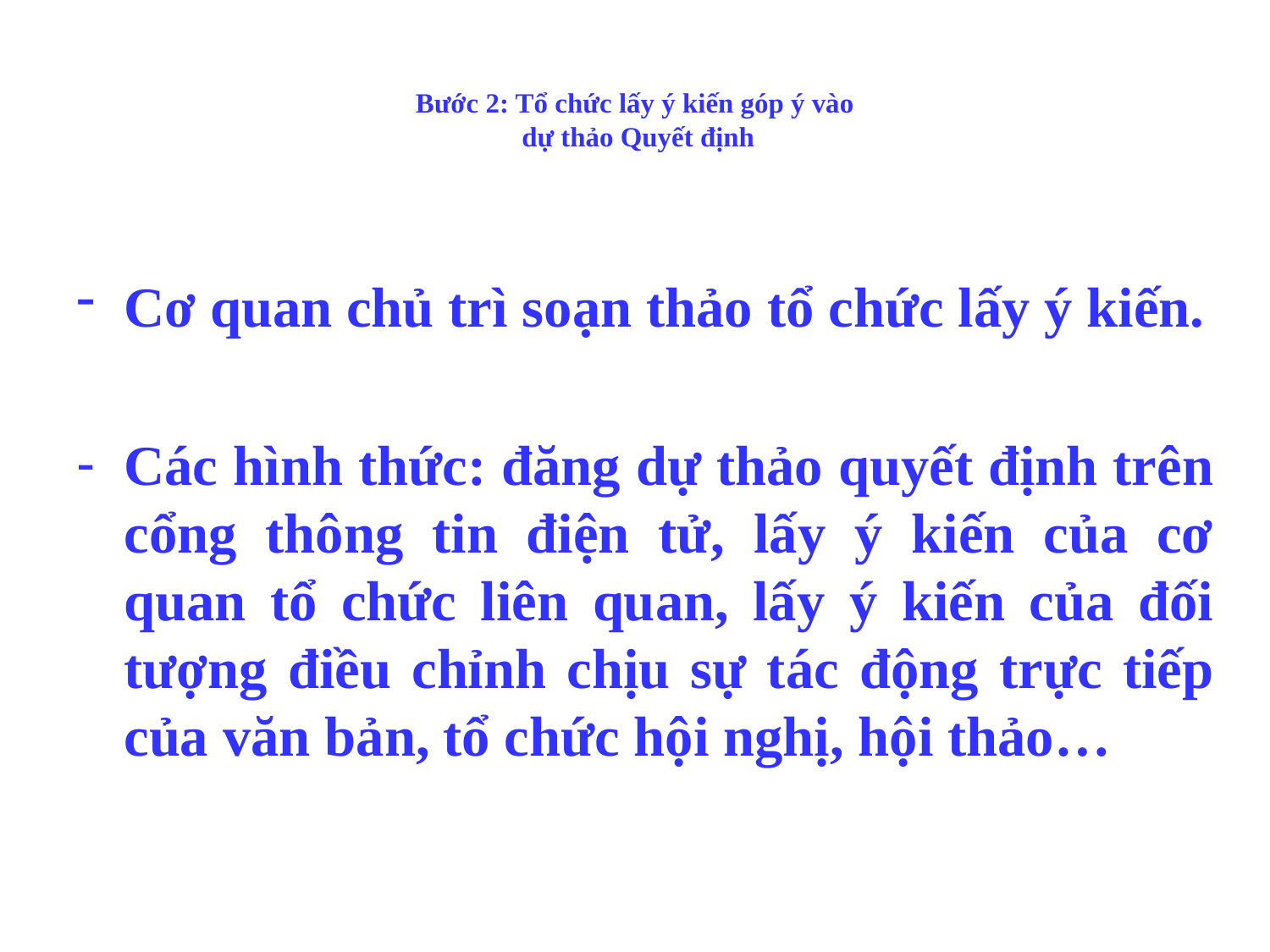

# Bước 2: Tổ chức lấy ý kiến góp ý vào dự thảo Quyết định
Cơ quan chủ trì soạn thảo tổ chức lấy ý kiến.

Các hình thức: đăng dự thảo quyết định trên cổng thông tin điện tử, lấy ý kiến của cơ quan tổ chức liên quan, lấy ý kiến của đối tượng điều chỉnh chịu sự tác động trực tiếp của văn bản, tổ chức hội nghị, hội thảo…